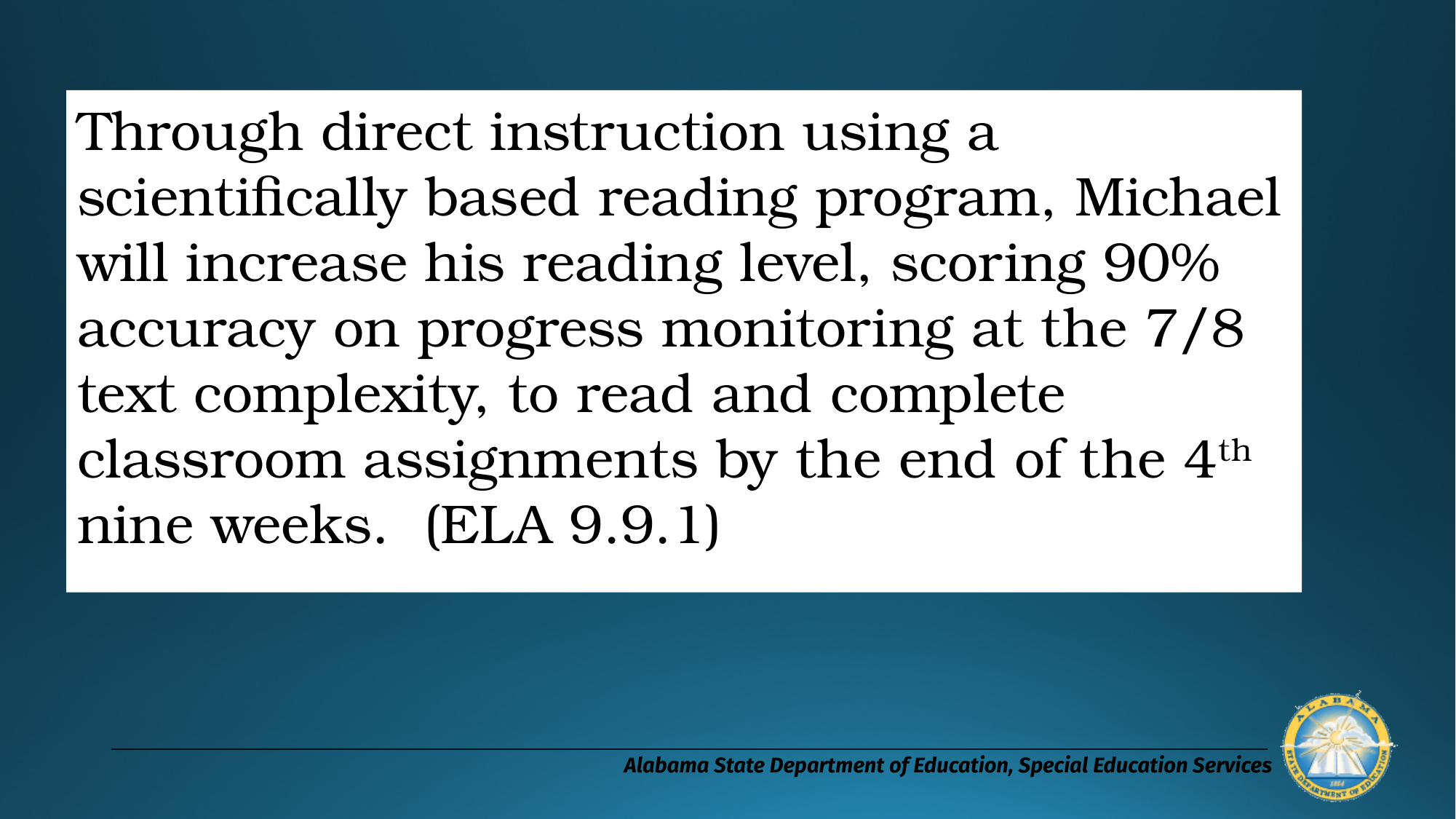

Through direct instruction using a scientifically based reading program, Michael will increase his reading level, scoring 90% accuracy on progress monitoring at the 7/8 text complexity, to read and complete classroom assignments by the end of the 4th nine weeks.  (ELA 9.9.1)